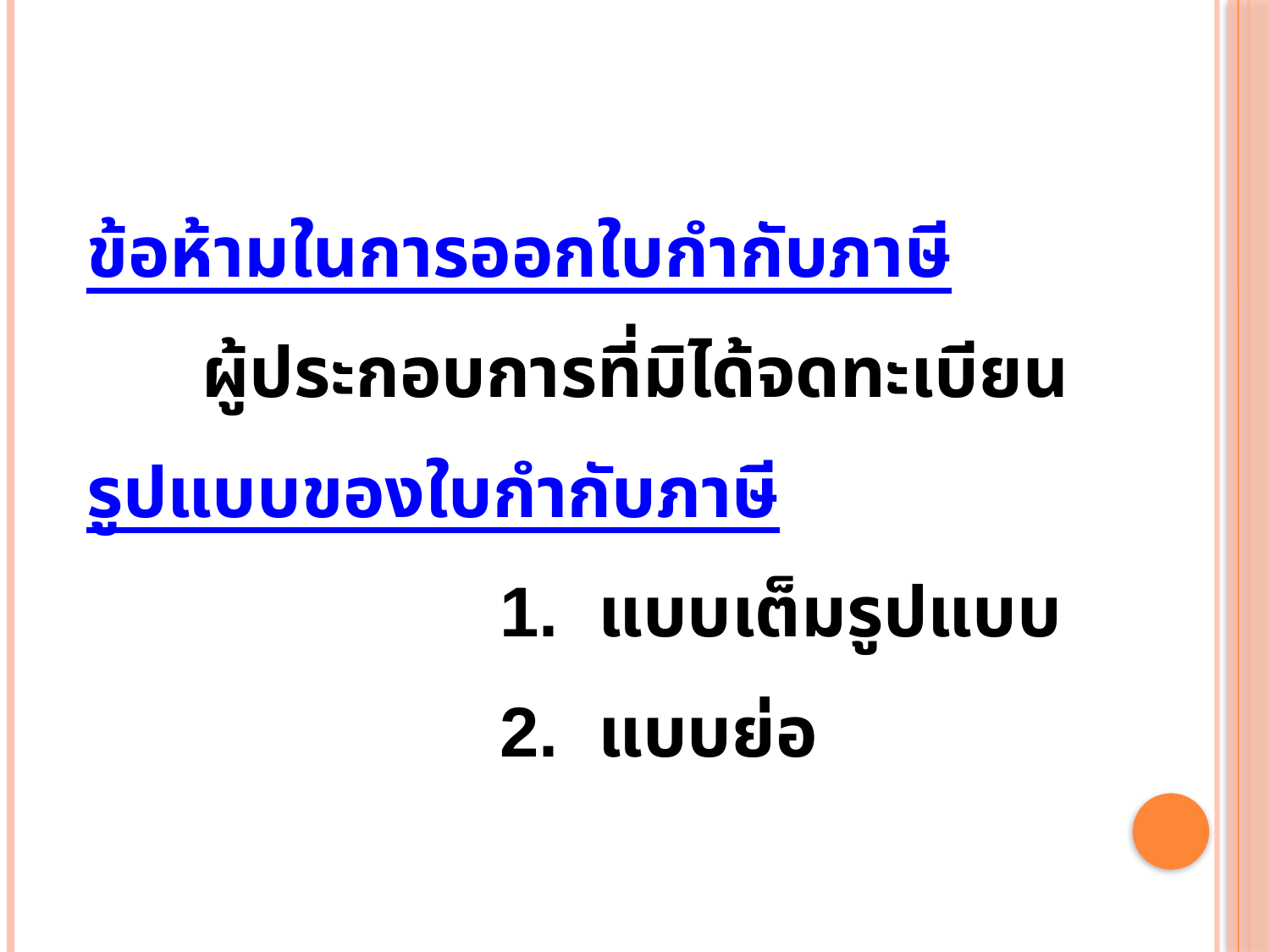

ข้อห้ามในการออกใบกำกับภาษี
ผู้ประกอบการที่มิได้จดทะเบียน
รูปแบบของใบกำกับภาษี
                     1.  แบบเต็มรูปแบบ
                     2.  แบบย่อ